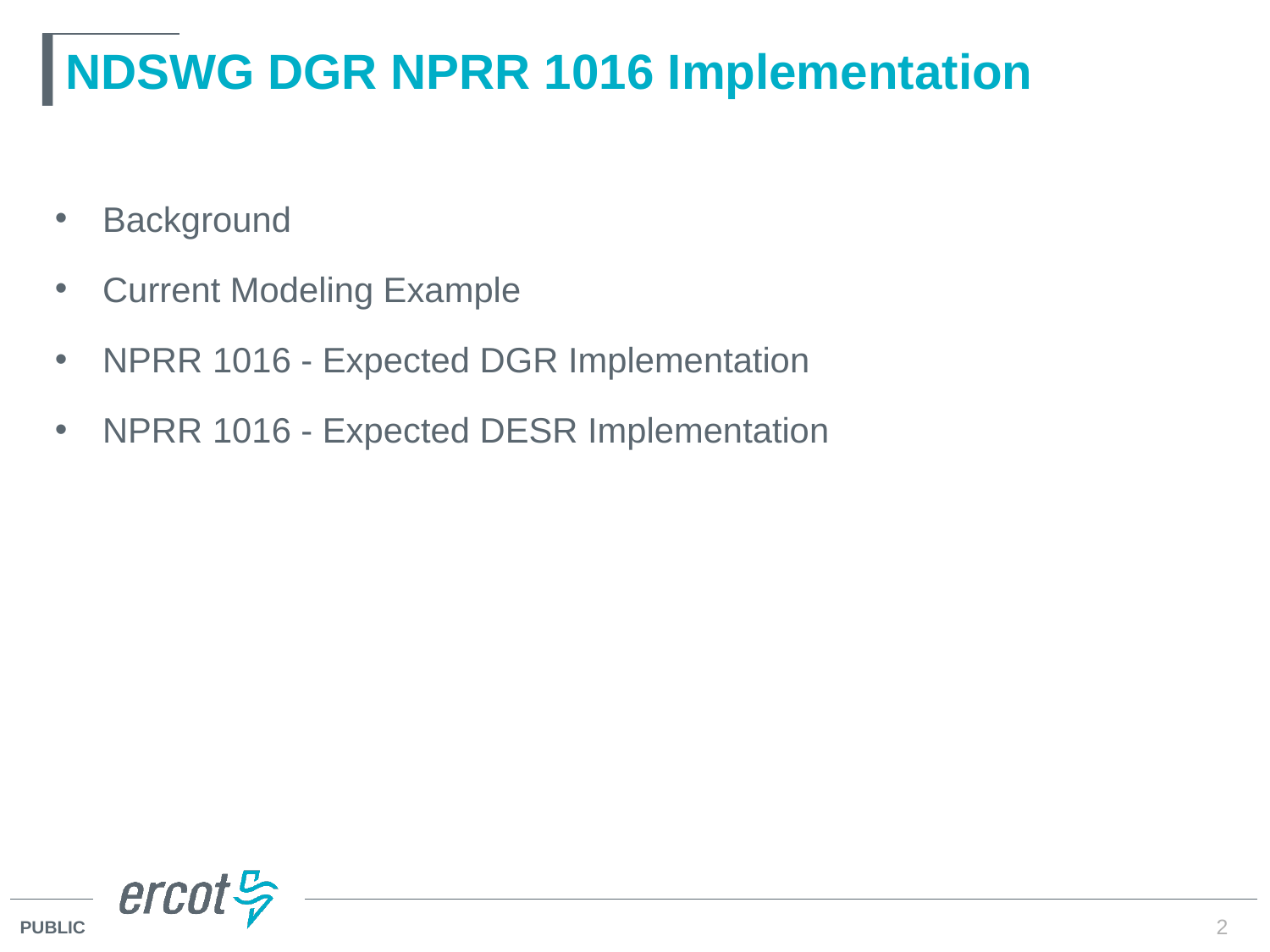

# NDSWG DGR NPRR 1016 Implementation
Background
Current Modeling Example
NPRR 1016 - Expected DGR Implementation
NPRR 1016 - Expected DESR Implementation
2